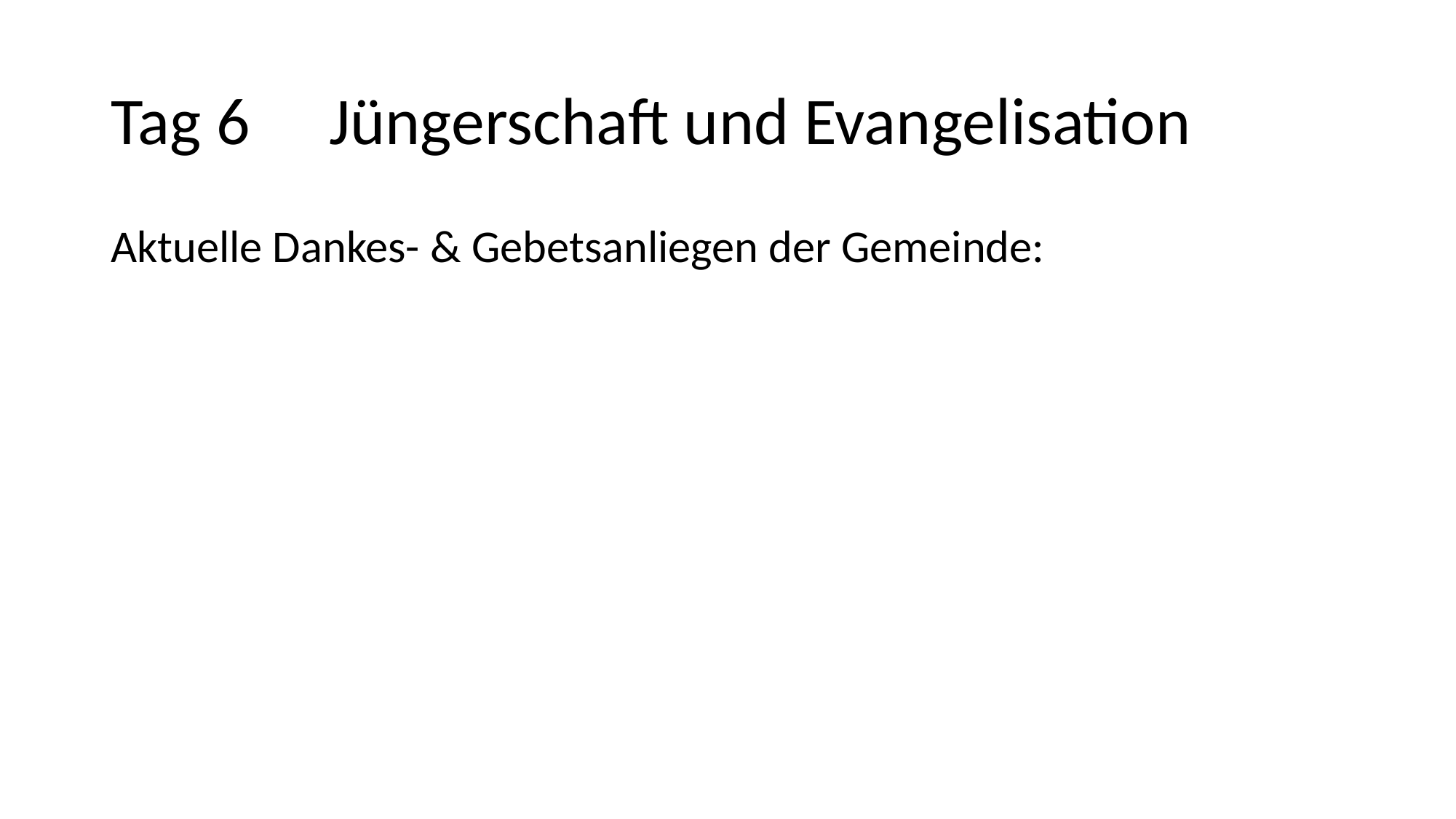

# Tag 6	Jüngerschaft und Evangelisation
Aktuelle Dankes- & Gebetsanliegen der Gemeinde: